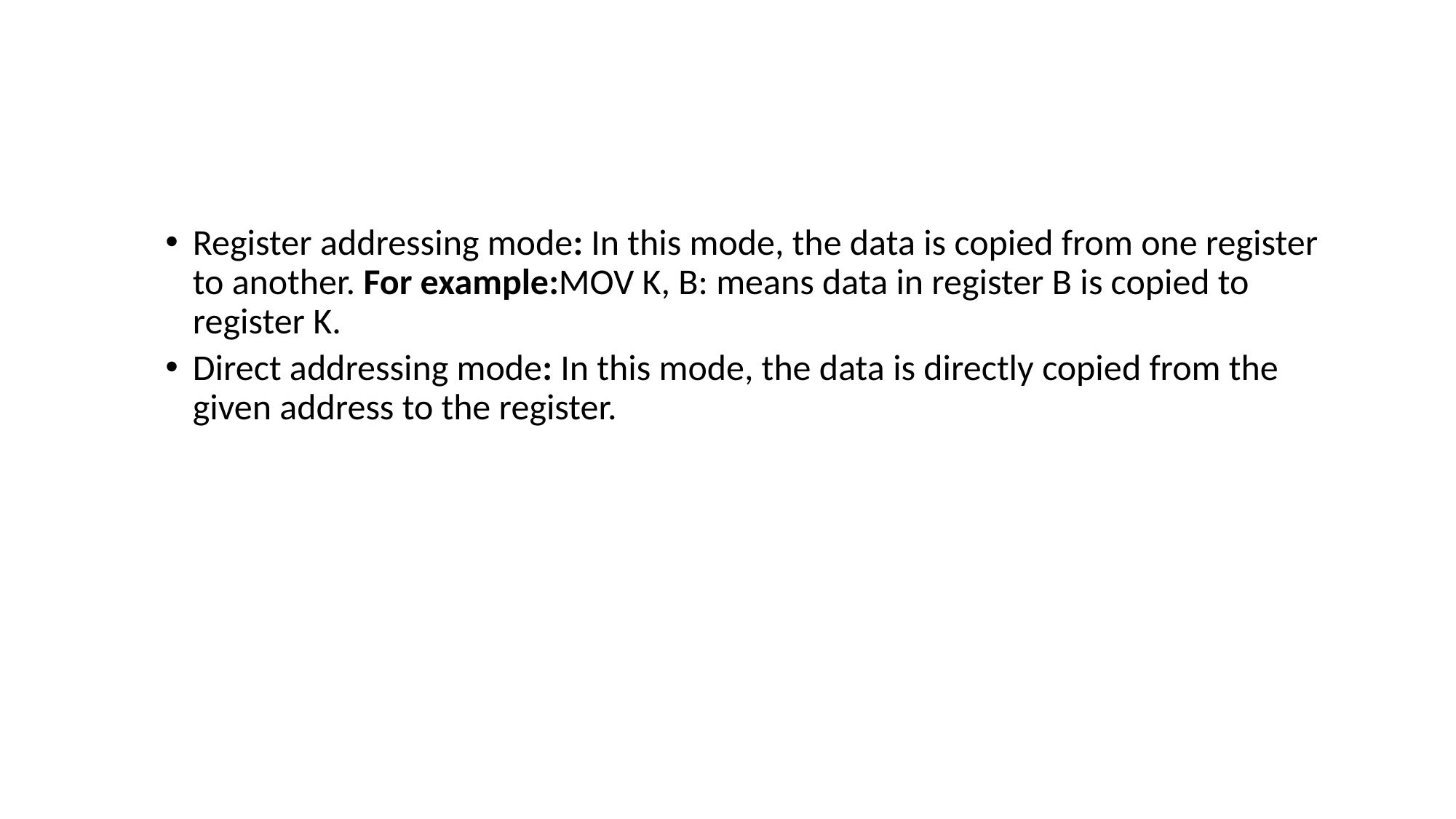

#
Register addressing mode: In this mode, the data is copied from one register to another. For example:MOV K, B: means data in register B is copied to register K.
Direct addressing mode: In this mode, the data is directly copied from the given address to the register.